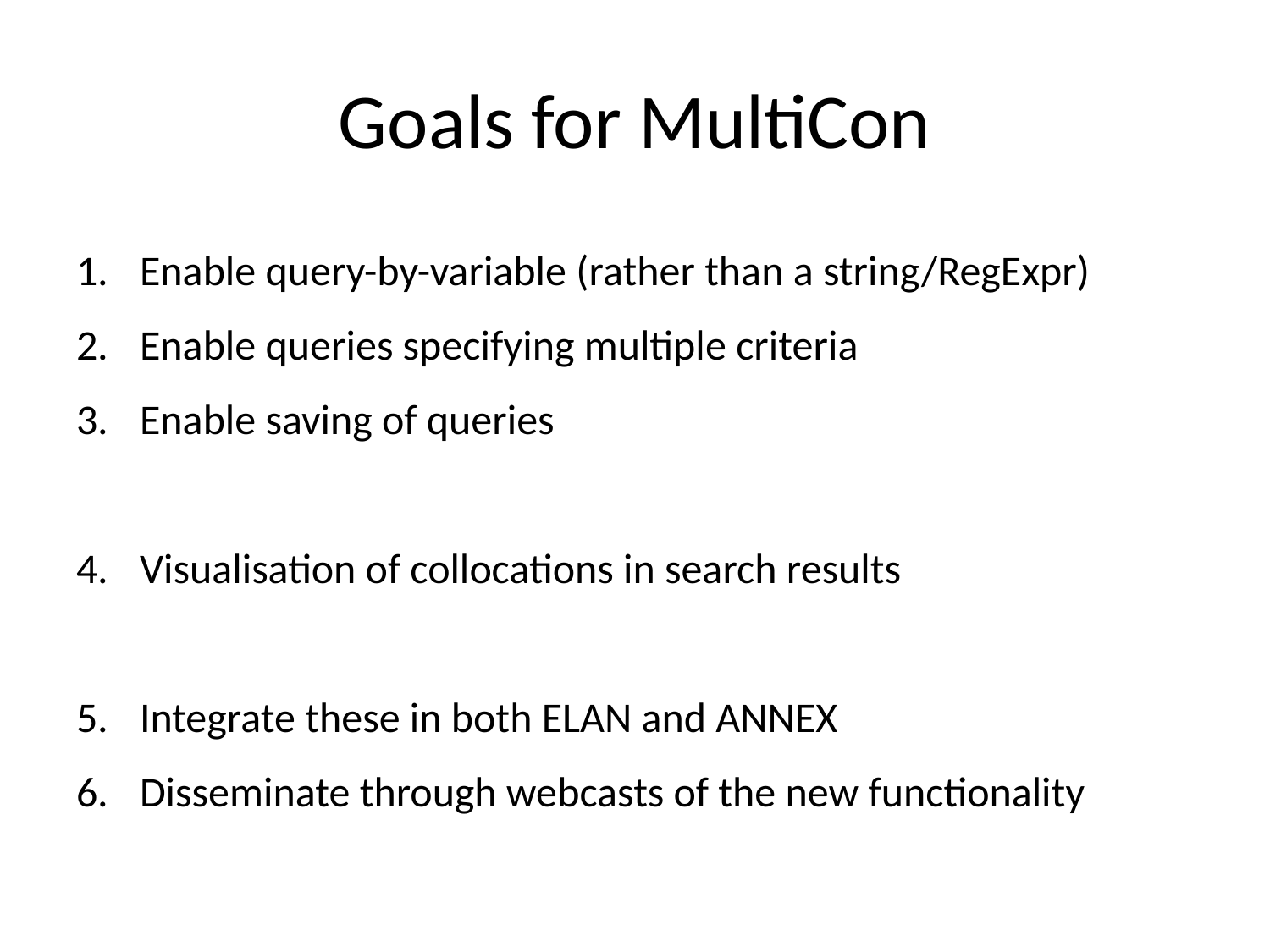

# Goals for MultiCon
Enable query-by-variable (rather than a string/RegExpr)
Enable queries specifying multiple criteria
Enable saving of queries

Visualisation of collocations in search results

Integrate these in both ELAN and ANNEX
Disseminate through webcasts of the new functionality